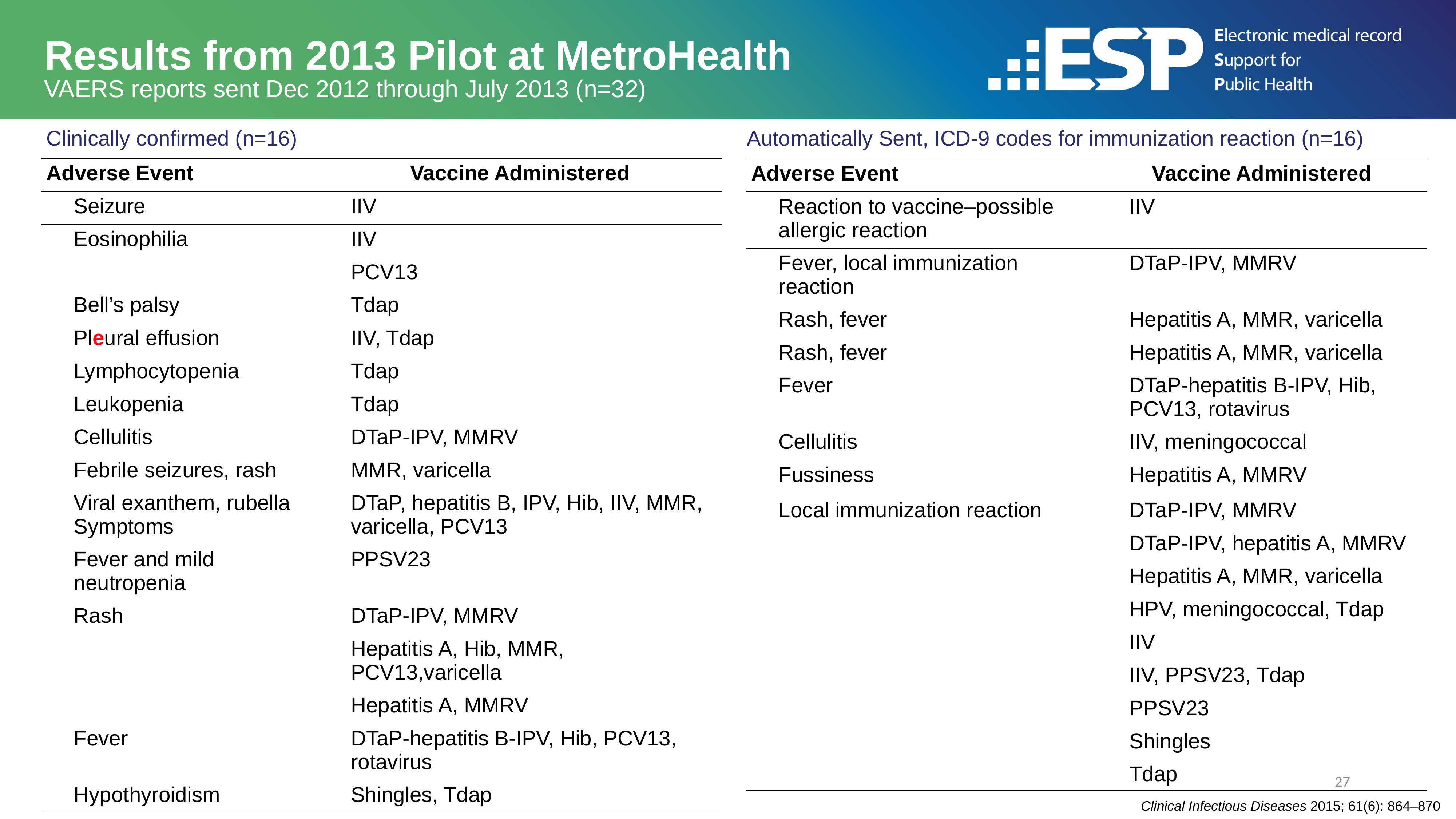

Results from 2013 Pilot at MetroHealth
# VAERS reports sent Dec 2012 through July 2013 (n=32)
Clinically confirmed (n=16)
Automatically Sent, ICD-9 codes for immunization reaction (n=16)
| Adverse Event | Vaccine Administered |
| --- | --- |
| Seizure | IIV |
| Eosinophilia | IIV |
|  | PCV13 |
| Bell’s palsy | Tdap |
| Pleural effusion | IIV, Tdap |
| Lymphocytopenia | Tdap |
| Leukopenia | Tdap |
| Cellulitis | DTaP-IPV, MMRV |
| Febrile seizures, rash | MMR, varicella |
| Viral exanthem, rubella Symptoms | DTaP, hepatitis B, IPV, Hib, IIV, MMR, varicella, PCV13 |
| Fever and mild neutropenia | PPSV23 |
| Rash | DTaP-IPV, MMRV |
|  | Hepatitis A, Hib, MMR, PCV13,varicella |
|  | Hepatitis A, MMRV |
| Fever | DTaP-hepatitis B-IPV, Hib, PCV13, rotavirus |
| Hypothyroidism | Shingles, Tdap |
| Adverse Event | Vaccine Administered |
| --- | --- |
| Reaction to vaccine–possible allergic reaction | IIV |
| Fever, local immunization reaction | DTaP-IPV, MMRV |
| Rash, fever | Hepatitis A, MMR, varicella |
| Rash, fever | Hepatitis A, MMR, varicella |
| Fever | DTaP-hepatitis B-IPV, Hib, PCV13, rotavirus |
| Cellulitis | IIV, meningococcal |
| Fussiness | Hepatitis A, MMRV |
| Local immunization reaction | DTaP-IPV, MMRV |
|  | DTaP-IPV, hepatitis A, MMRV |
|  | Hepatitis A, MMR, varicella |
|  | HPV, meningococcal, Tdap |
|  | IIV |
|  | IIV, PPSV23, Tdap |
|  | PPSV23 |
|  | Shingles |
|  | Tdap |
27
Clinical Infectious Diseases 2015; 61(6): 864–870